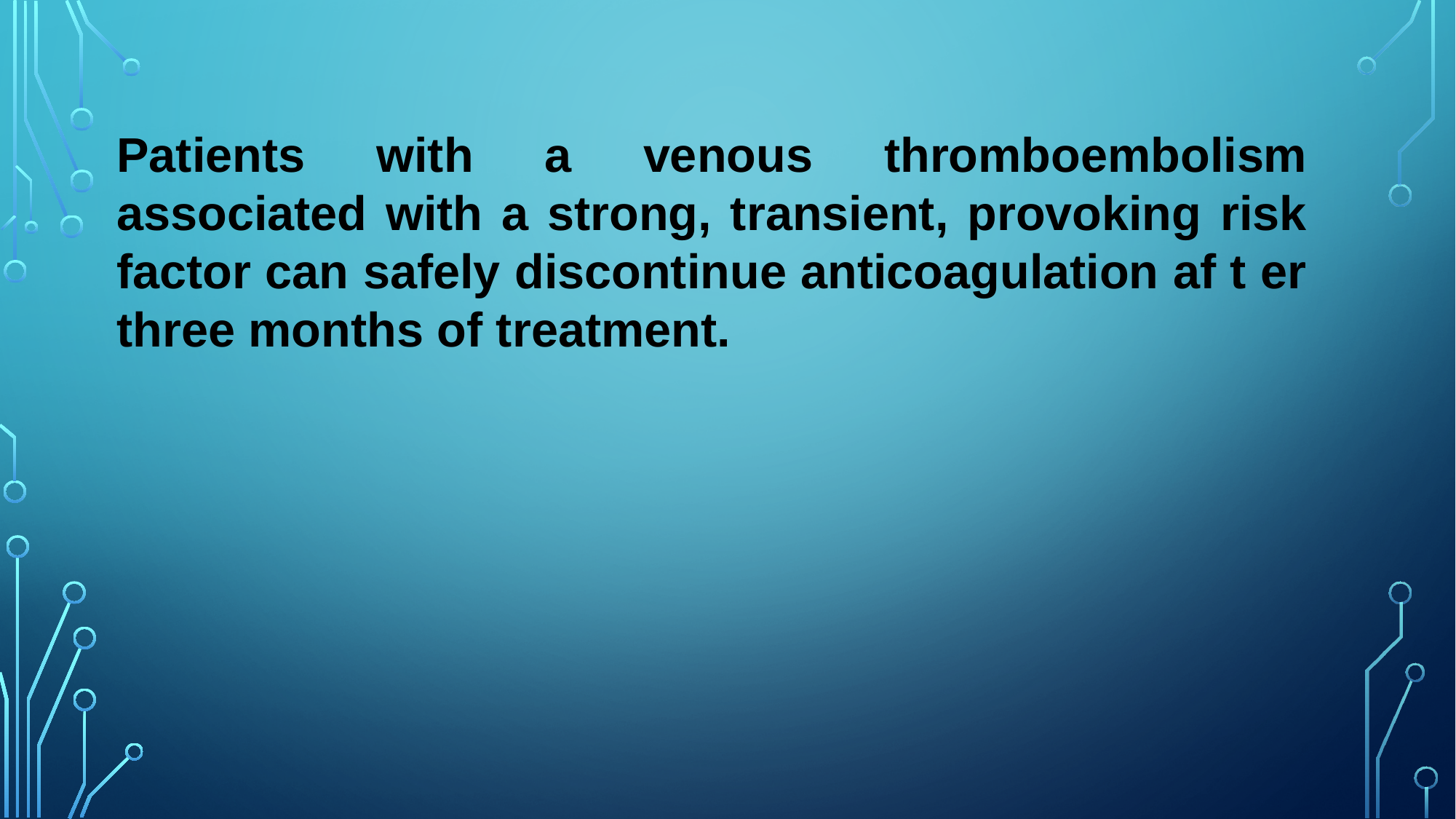

#
Patients with a venous thromboembolism associated with a strong, transient, provoking risk factor can safely discontinue anticoagulation af t er three months of treatment.